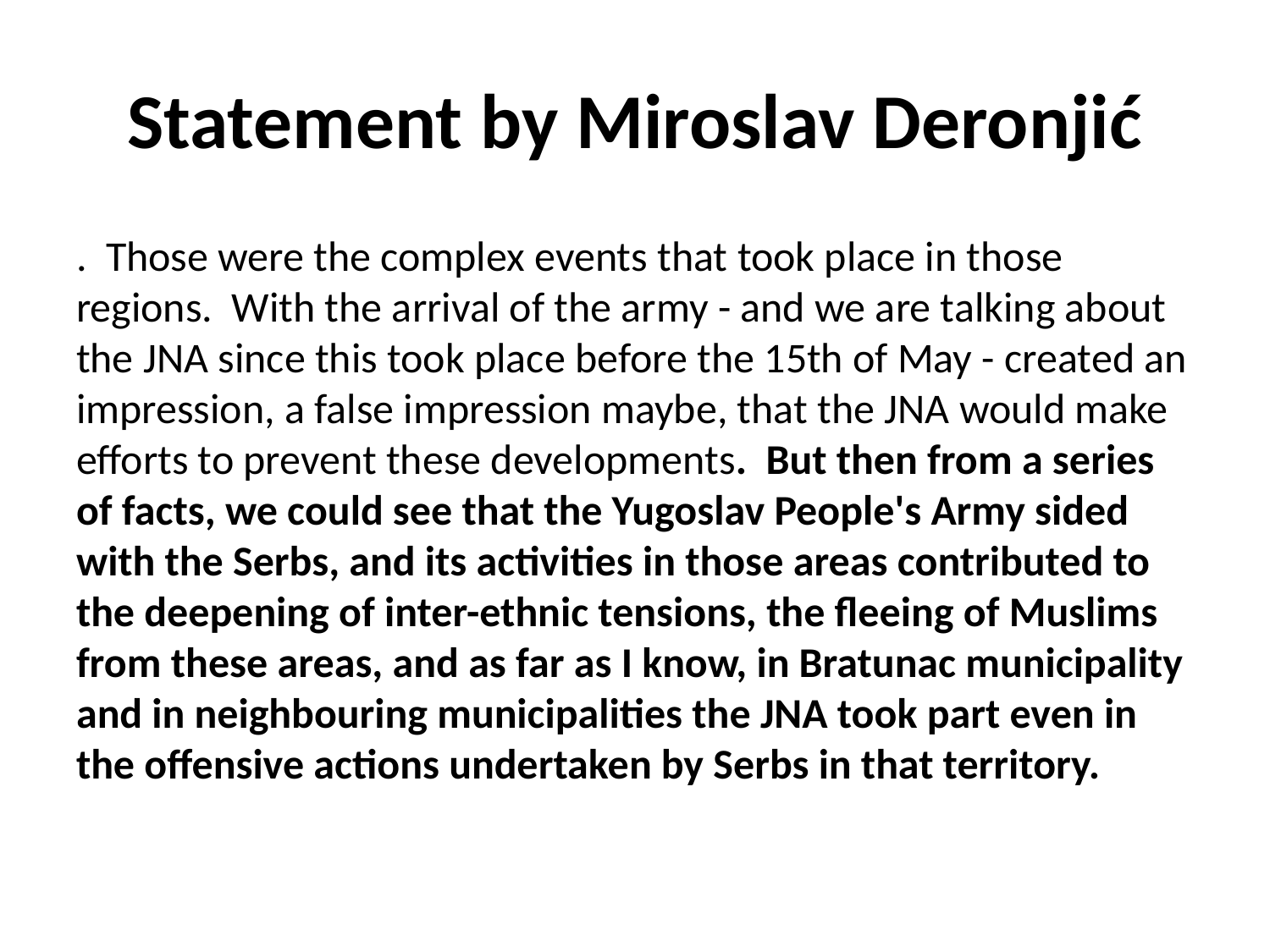

# Statement by Miroslav Deronjić
.  Those were the complex events that took place in those regions.  With the arrival of the army - and we are talking about the JNA since this took place before the 15th of May - created an impression, a false impression maybe, that the JNA would make efforts to prevent these developments.  But then from a series of facts, we could see that the Yugoslav People's Army sided with the Serbs, and its activities in those areas contributed to the deepening of inter-ethnic tensions, the fleeing of Muslims from these areas, and as far as I know, in Bratunac municipality and in neighbouring municipalities the JNA took part even in the offensive actions undertaken by Serbs in that territory.